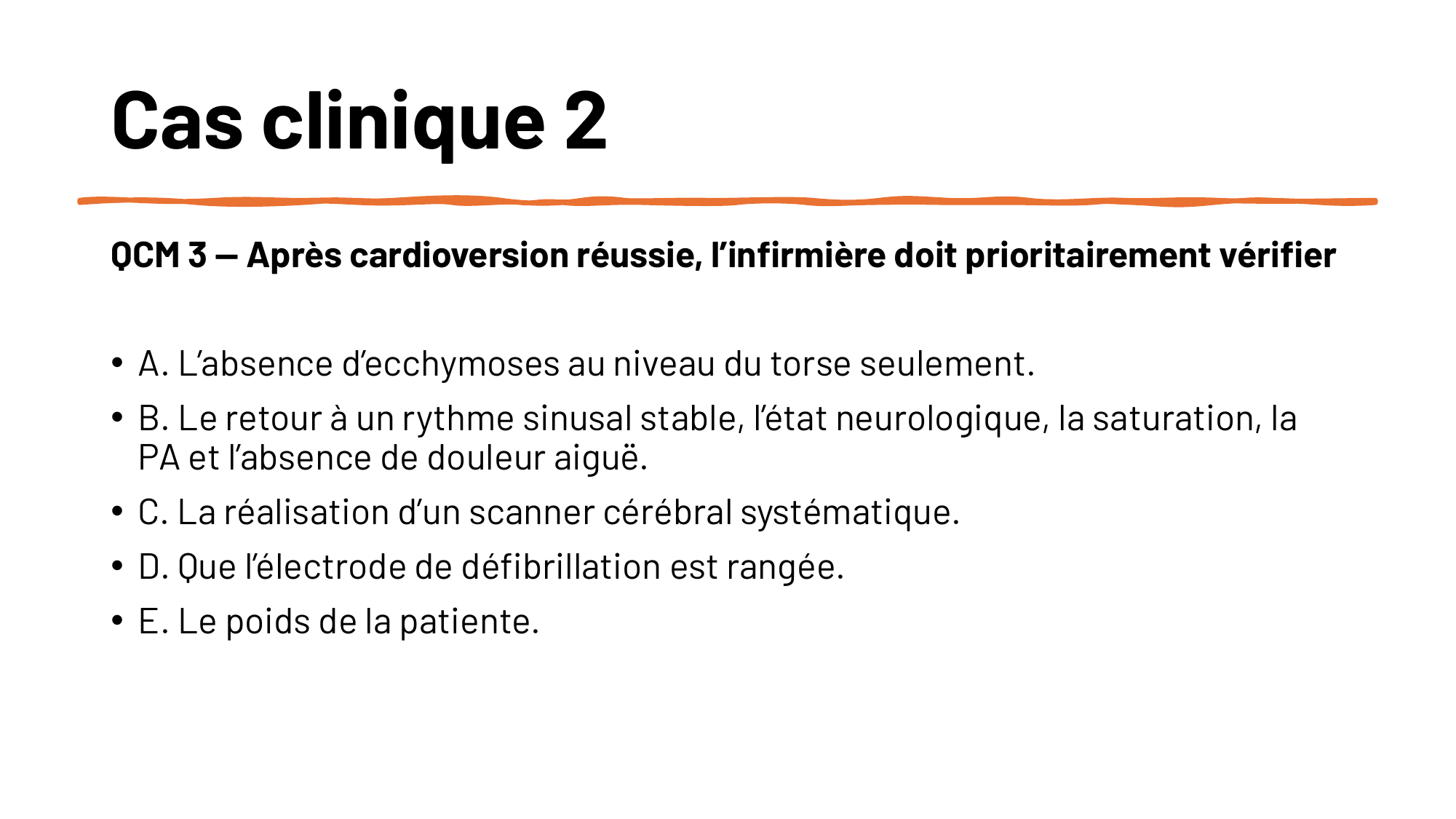

# Cas clinique 2

QCM 3 — Après cardioversion réussie, l’infirmière doit prioritairement vérifier

A. L’absence d’ecchymoses au niveau du torse seulement.
B. Le retour à un rythme sinusal stable, l’état neurologique, la saturation, la PA et l’absence de douleur aiguë.
C. La réalisation d’un scanner cérébral systématique.
D. Que l’électrode de défibrillation est rangée.
E. Le poids de la patiente.